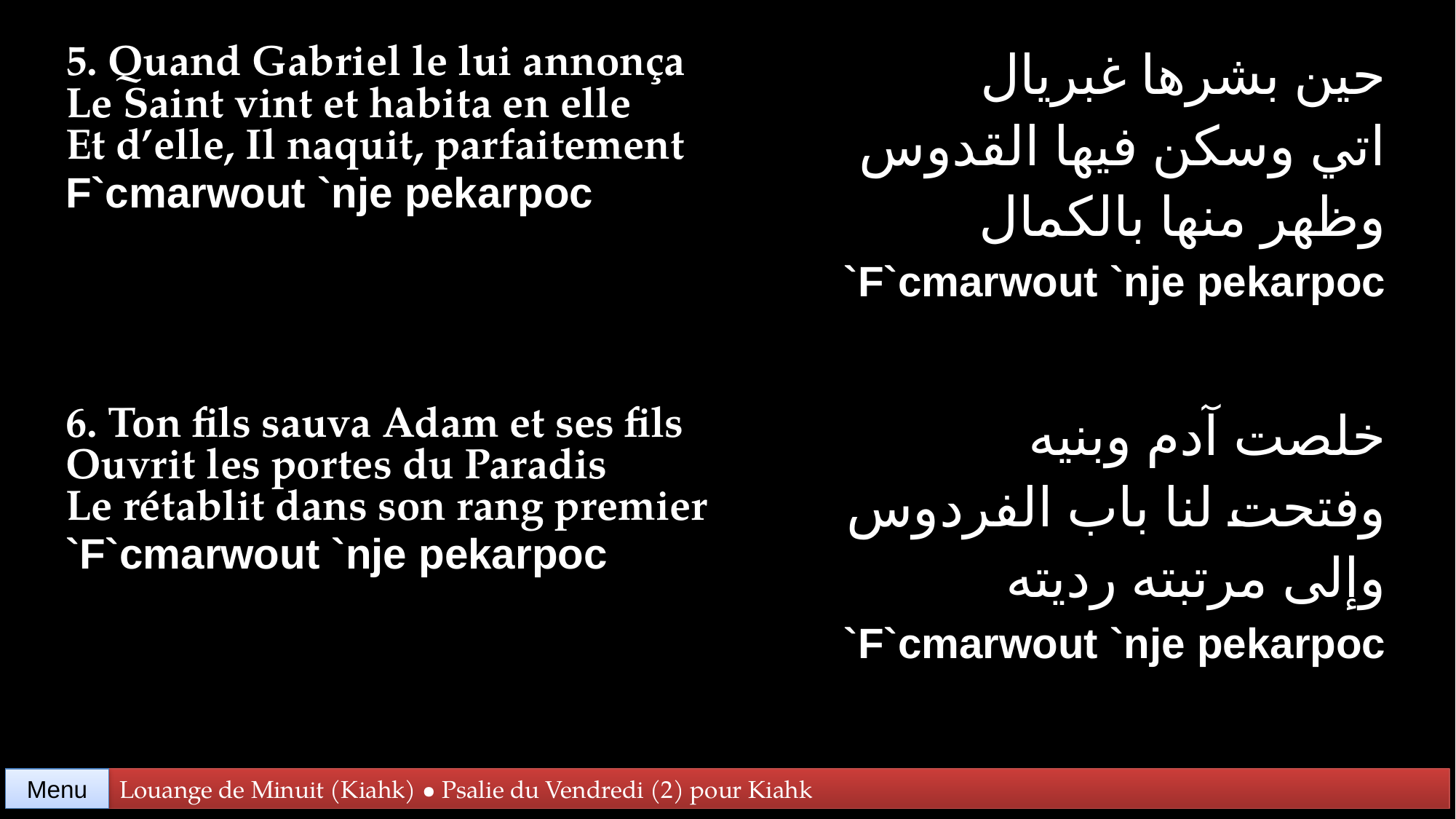

| 5. Quand Gabriel le lui annonça Le Saint vint et habita en elle Et d’elle, Il naquit, parfaitement F`cmarwout `nje pekarpoc | حين بشرها غبريال اتي وسكن فيها القدوس وظهر منها بالكمال `F`cmarwout `nje pekarpoc |
| --- | --- |
| 6. Ton fils sauva Adam et ses fils Ouvrit les portes du Paradis Le rétablit dans son rang premier `F`cmarwout `nje pekarpoc | خلصت آدم وبنيه وفتحت لنا باب الفردوس وإلى مرتبته رديته `F`cmarwout `nje pekarpoc |
Menu
Louange de Minuit (Kiahk) • Psalie du Vendredi (2) pour Kiahk